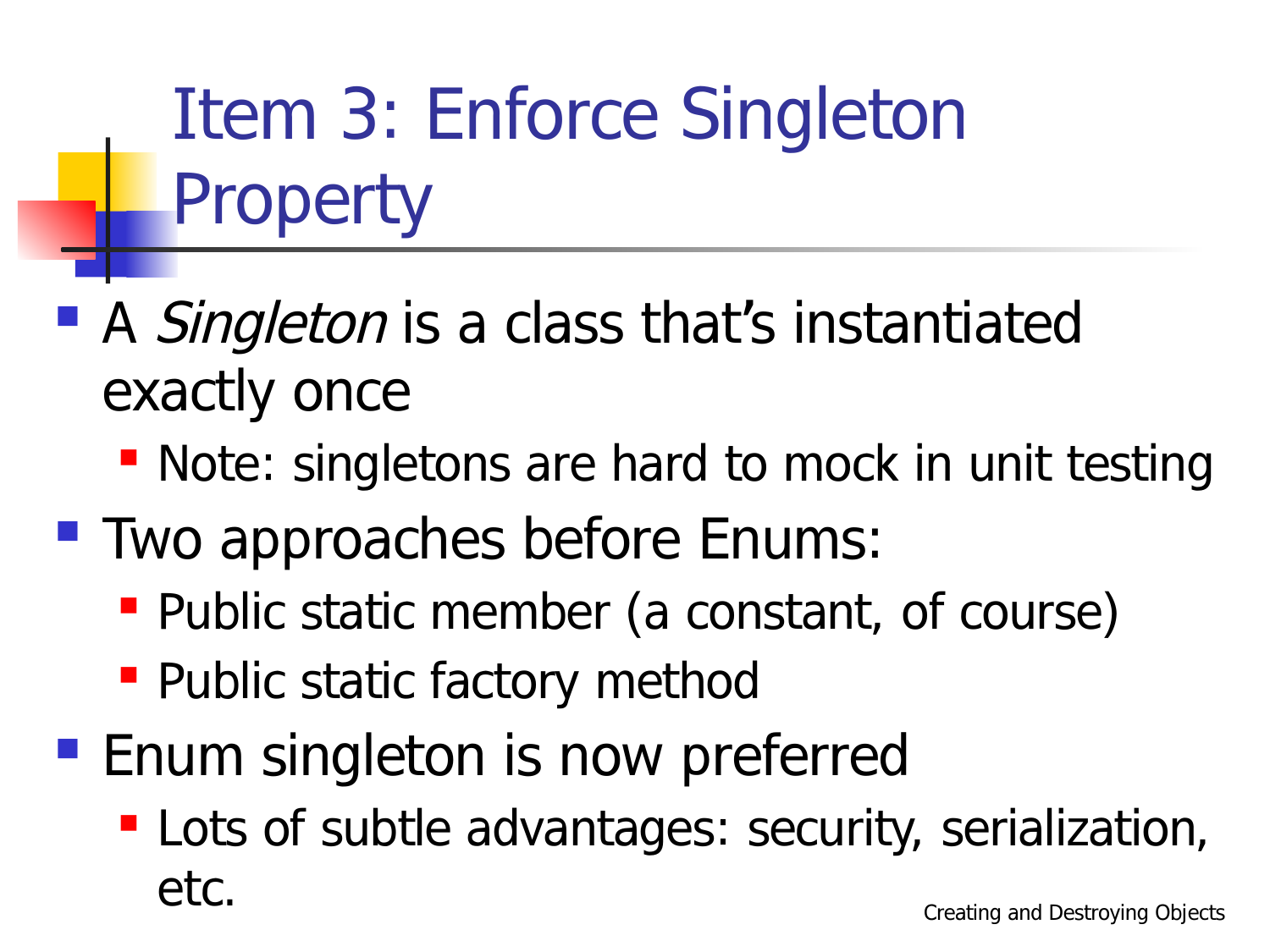

# Item 3: Enforce Singleton Property
A Singleton is a class that’s instantiated exactly once
Note: singletons are hard to mock in unit testing
Two approaches before Enums:
Public static member (a constant, of course)
Public static factory method
Enum singleton is now preferred
Lots of subtle advantages: security, serialization, etc.